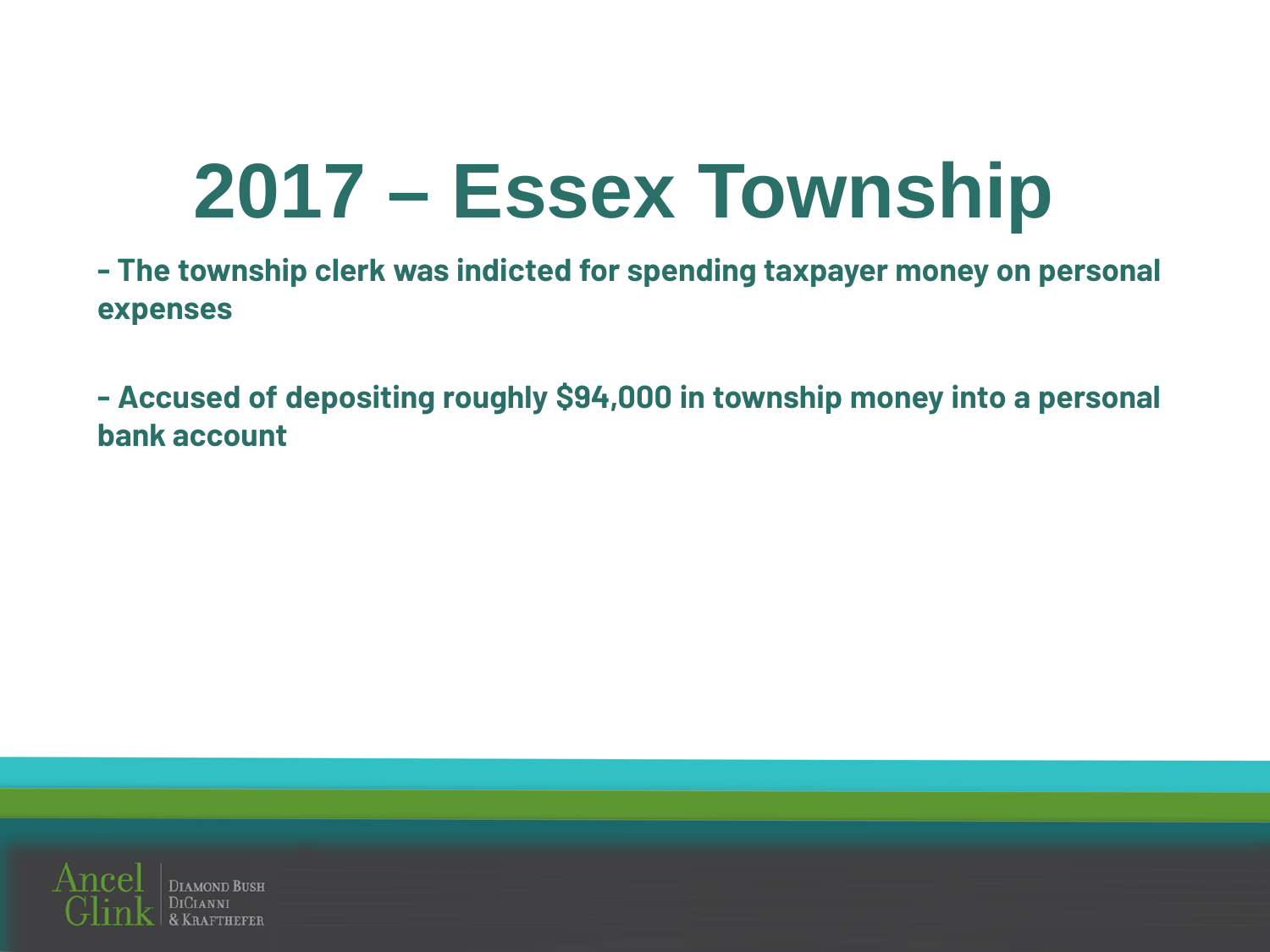

# 2017 – Essex Township
- The township clerk was indicted for spending taxpayer money on personal expenses

- Accused of depositing roughly $94,000 in township money into a personal bank account